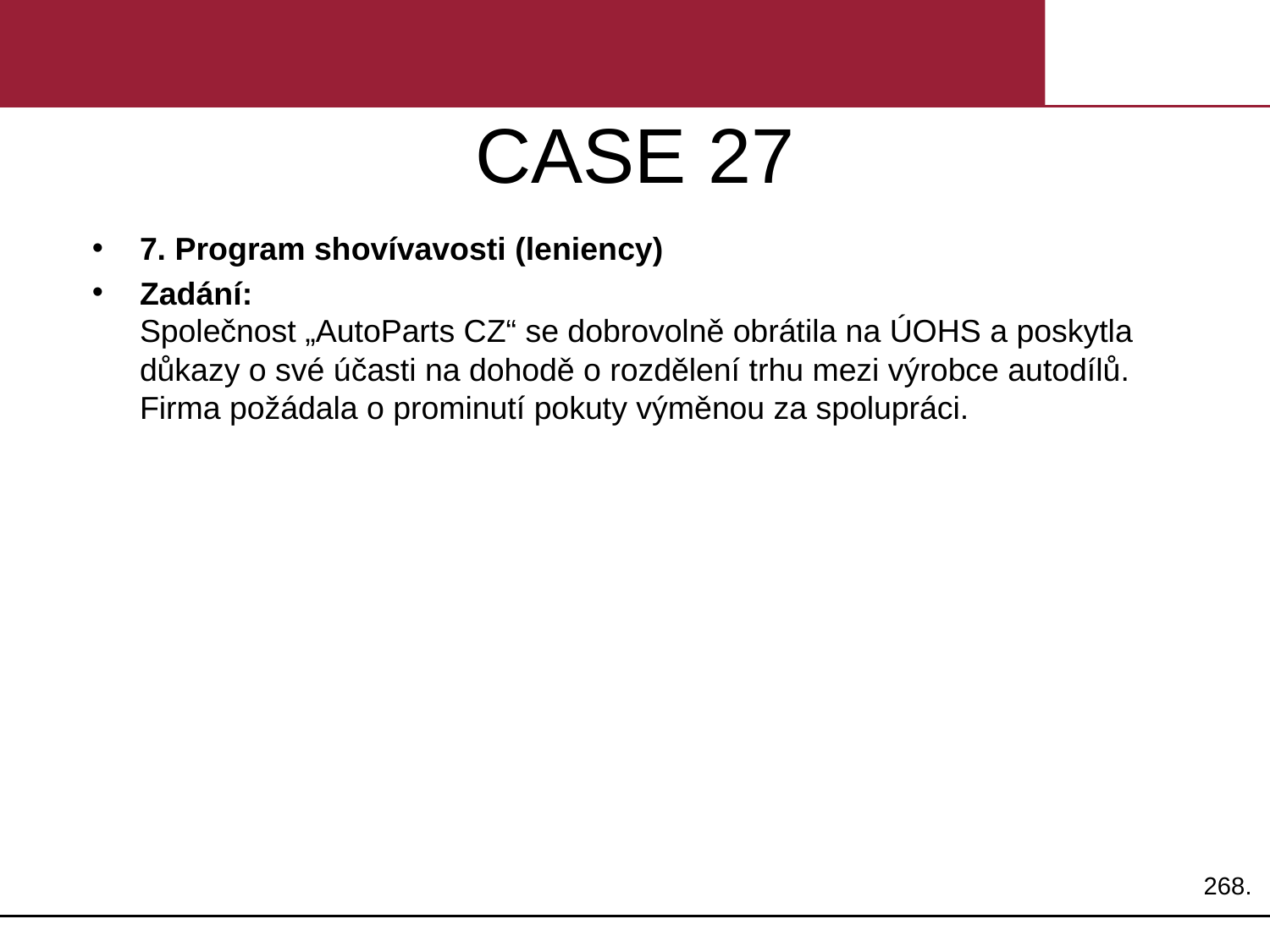

# CASE 27

7. Program shovívavosti (leniency)
Zadání:
Společnost „AutoParts CZ“ se dobrovolně obrátila na ÚOHS a poskytla důkazy o své účasti na dohodě o rozdělení trhu mezi výrobce autodílů. Firma požádala o prominutí pokuty výměnou za spolupráci.
268.